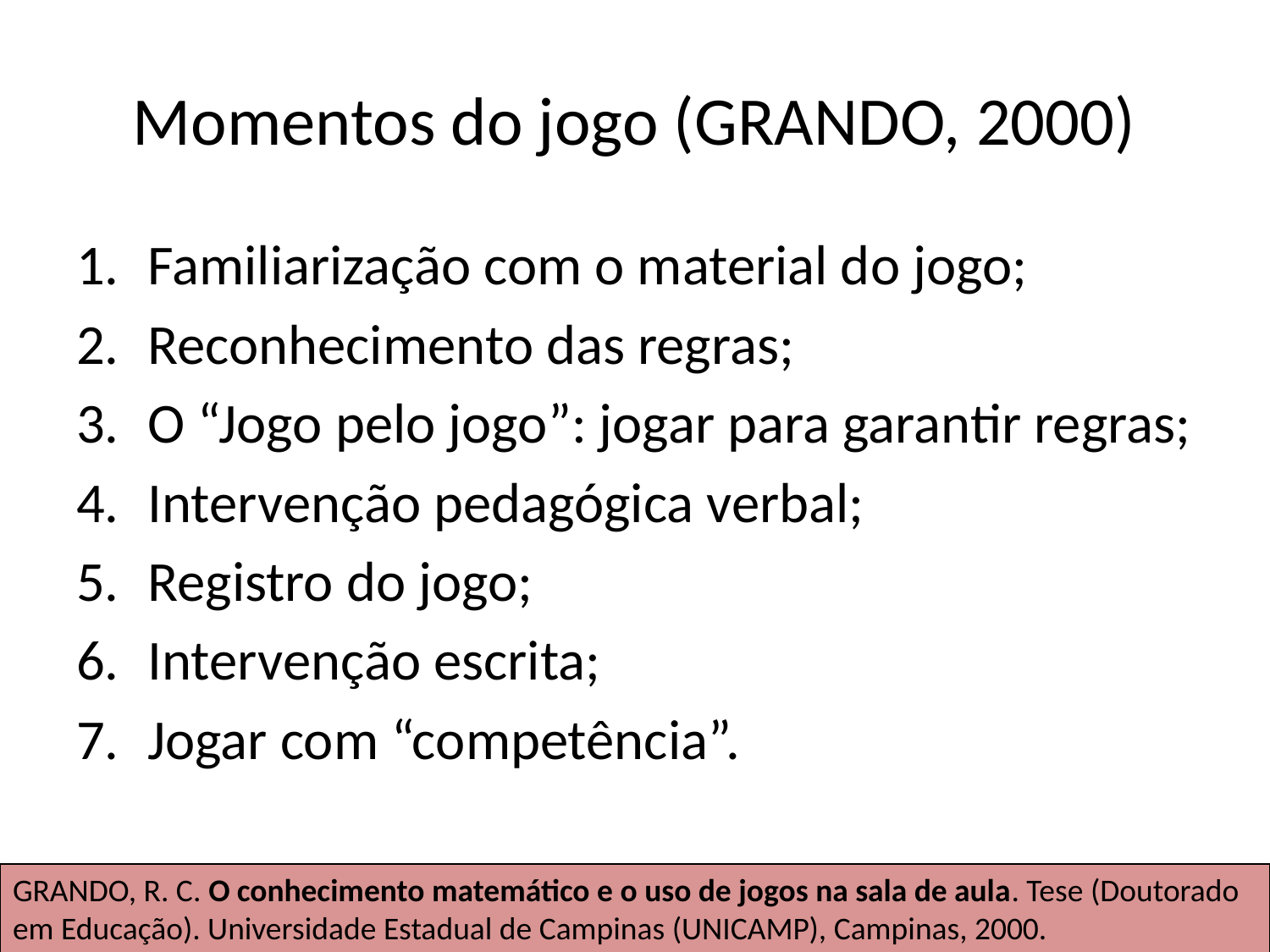

# Momentos do jogo (GRANDO, 2000)
Familiarização com o material do jogo;
Reconhecimento das regras;
O “Jogo pelo jogo”: jogar para garantir regras;
Intervenção pedagógica verbal;
Registro do jogo;
Intervenção escrita;
Jogar com “competência”.

GRANDO, R. C. O conhecimento matemático e o uso de jogos na sala de aula. Tese (Doutorado em Educação). Universidade Estadual de Campinas (UNICAMP), Campinas, 2000.